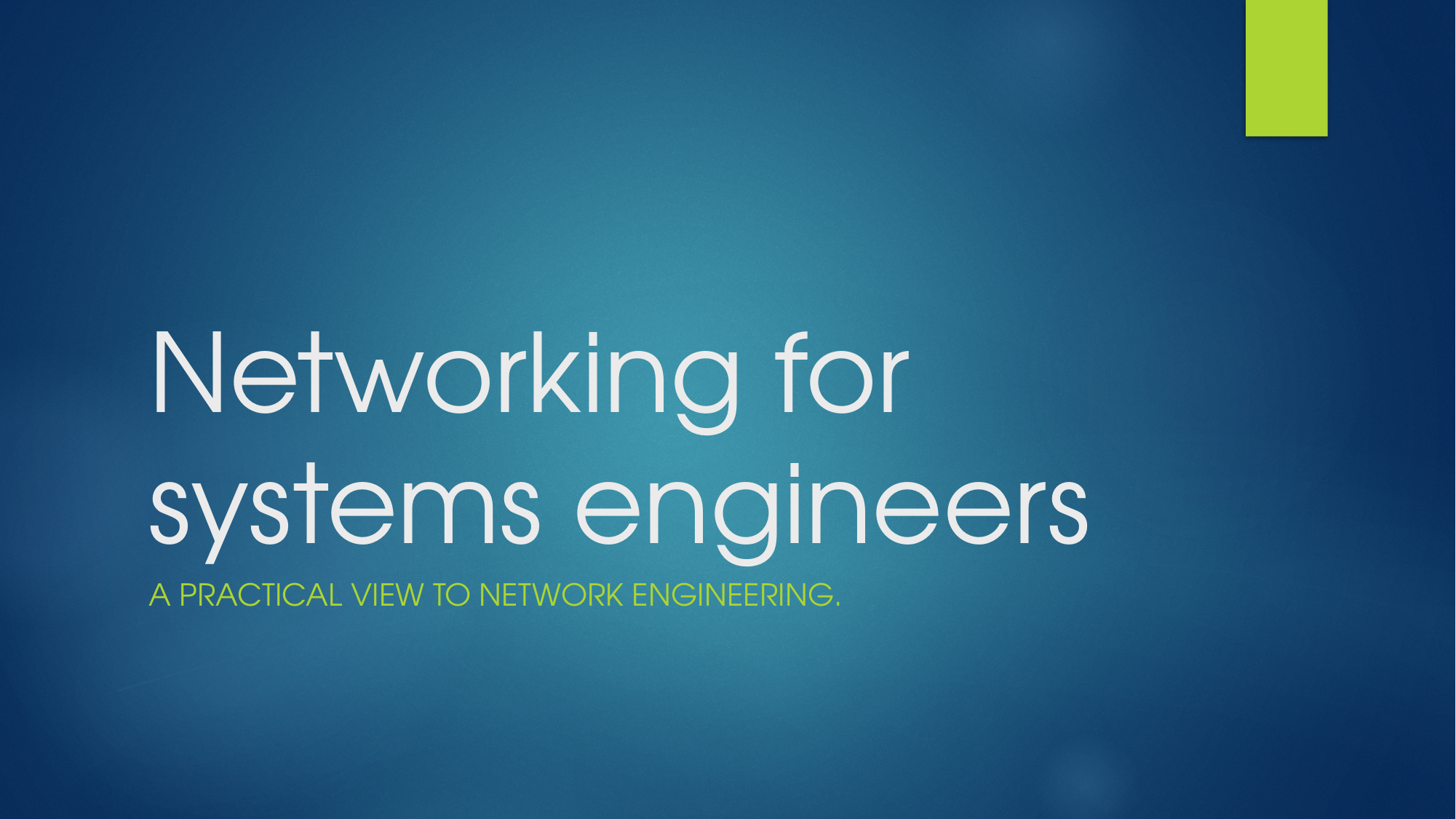

# Networking for systems engineers
A practical view to network engineering.